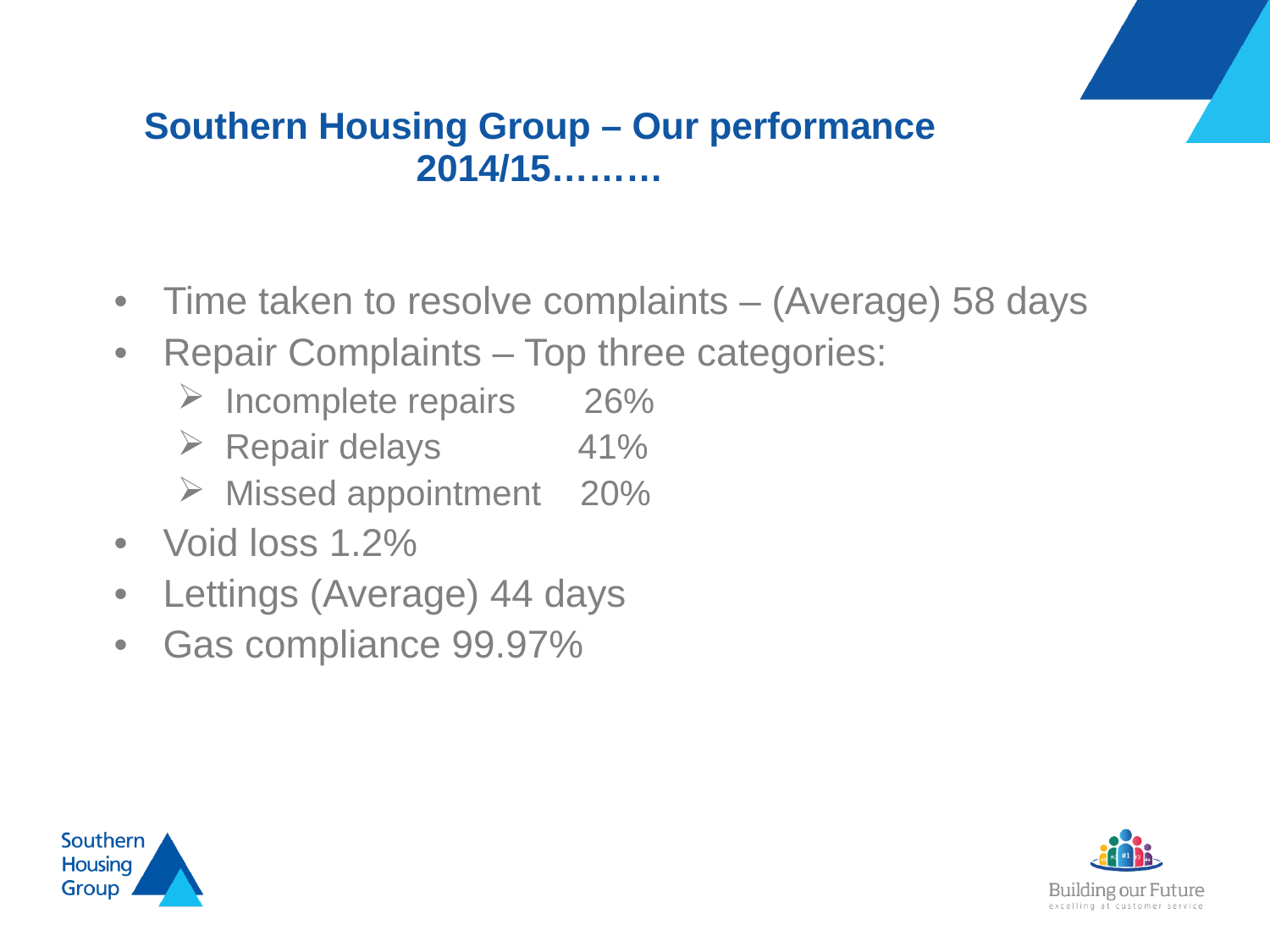

# Southern Housing Group – Our performance 2014/15………

Time taken to resolve complaints – (Average) 58 days
Repair Complaints – Top three categories:
Incomplete repairs       26%
Repair delays              41%
Missed appointment    20%
Void loss 1.2%
Lettings (Average) 44 days
Gas compliance 99.97%